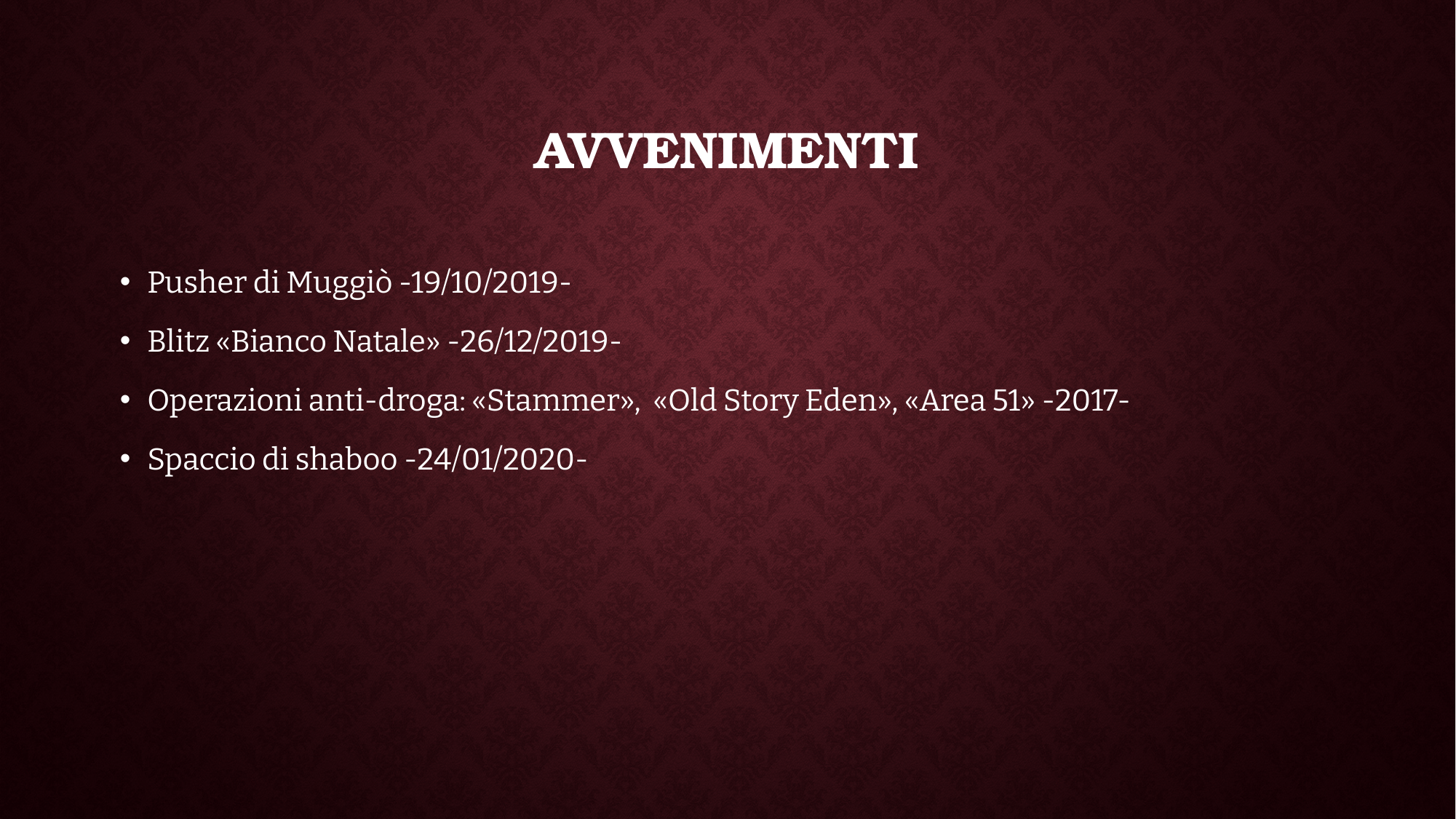

# Avvenimenti
Pusher di Muggiò -19/10/2019-
Blitz «Bianco Natale» -26/12/2019-
Operazioni anti-droga: «Stammer»,  «Old Story Eden», «Area 51» -2017-
Spaccio di shaboo -24/01/2020-